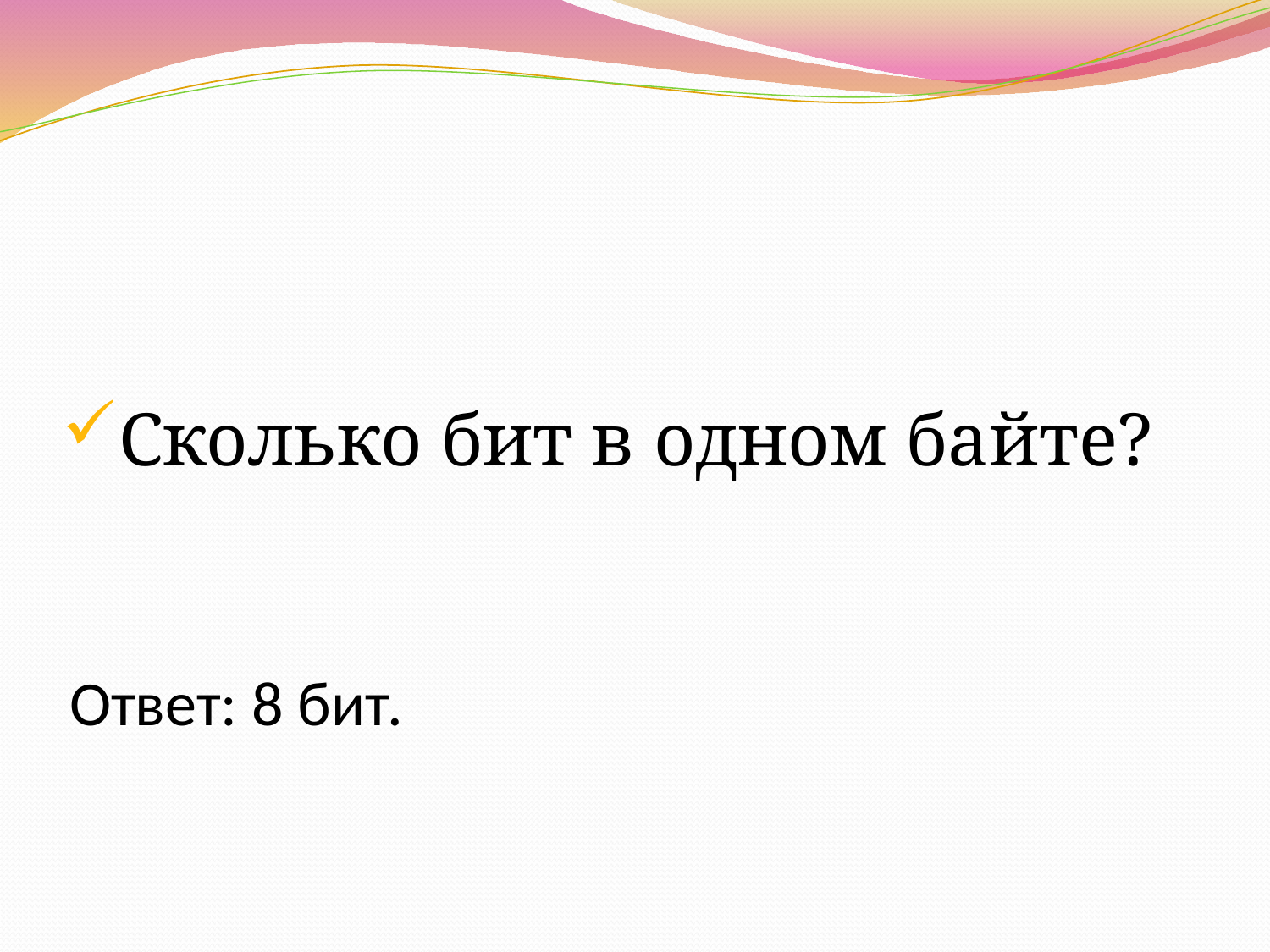

Сколько бит в одном байте?

# Ответ: 8 бит.